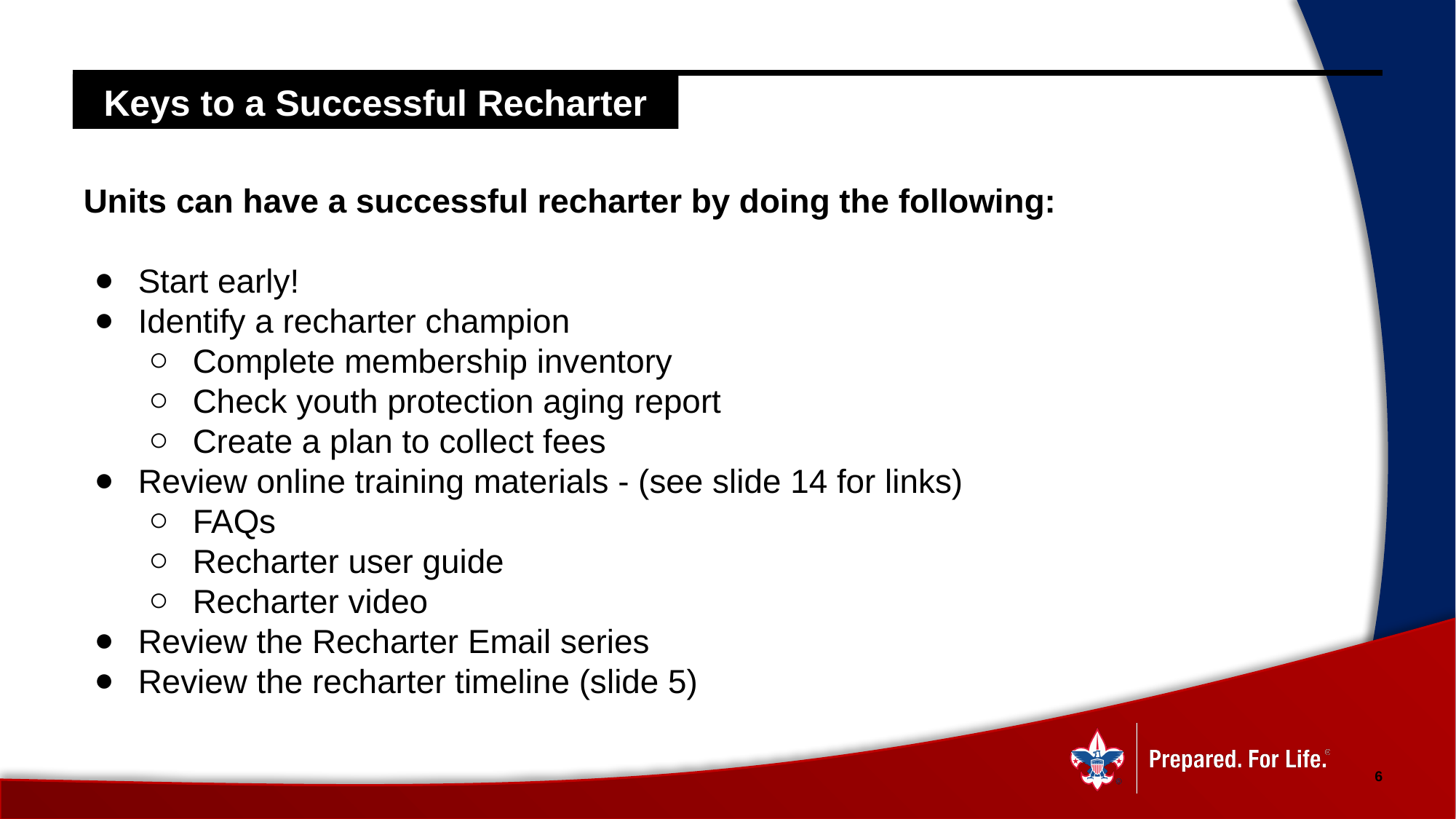

Keys to a Successful Recharter

Units can have a successful recharter by doing the following:

Start early!
Identify a recharter champion
Complete membership inventory
Check youth protection aging report
Create a plan to collect fees
Review online training materials - (see slide 14 for links)
FAQs
Recharter user guide
Recharter video
Review the Recharter Email series
Review the recharter timeline (slide 5)
6